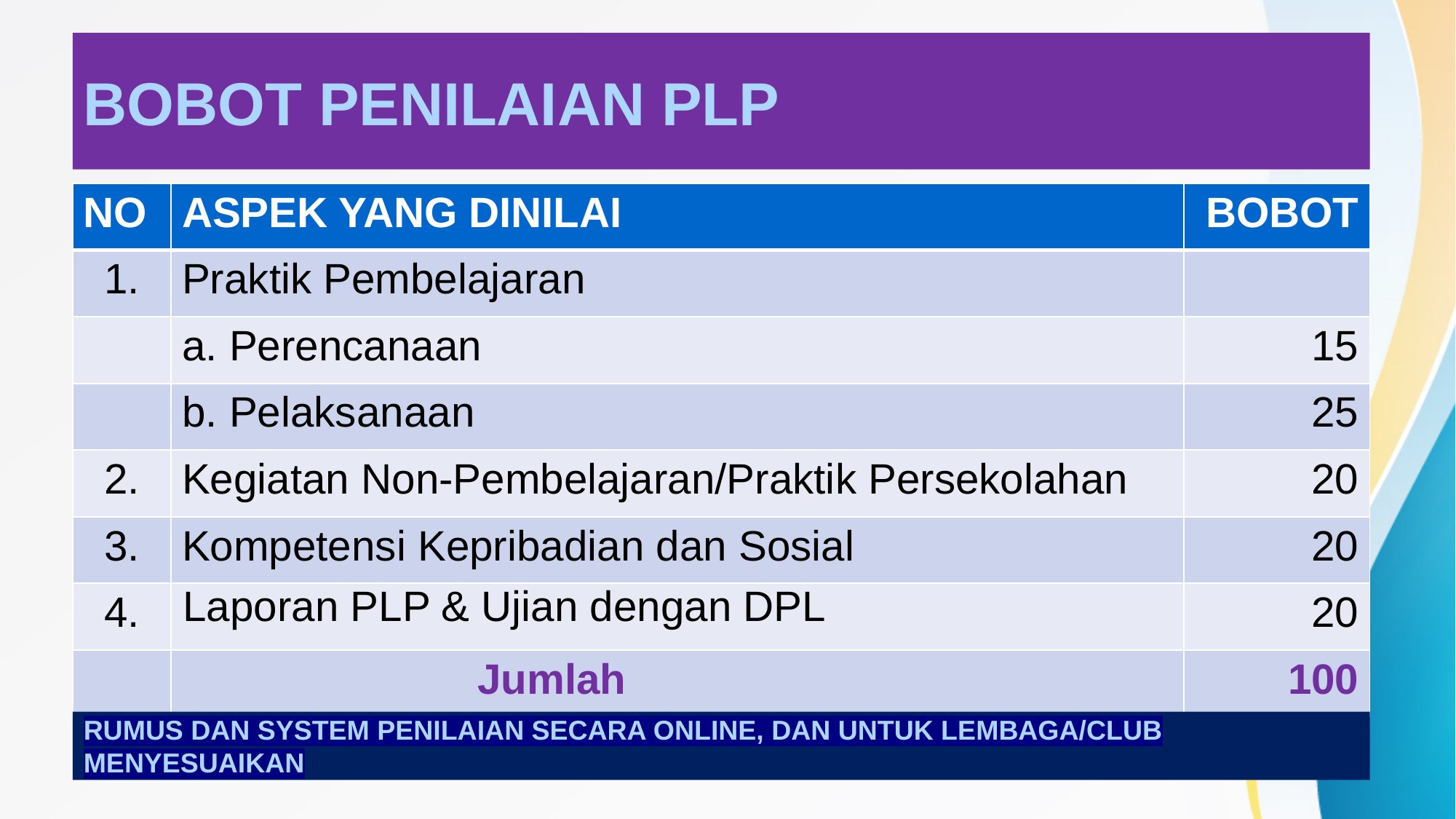

# Bobot penilaian PLP
| NO | Aspek yang Dinilai | BOBOT |
| --- | --- | --- |
| 1. | Praktik Pembelajaran |  |
|  | a. Perencanaan | 15 |
|  | b. Pelaksanaan | 25 |
| 2. | Kegiatan Non-Pembelajaran/Praktik Persekolahan | 20 |
| 3. | Kompetensi Kepribadian dan Sosial | 20 |
| 4. | Laporan PLP & Ujian dengan DPL | 20 |
|  | Jumlah | 100 |
Rumus dan system penilaian secara online, dan untuk Lembaga/club menyesuaikan
KOORD. PPL TGL 18-07-2019